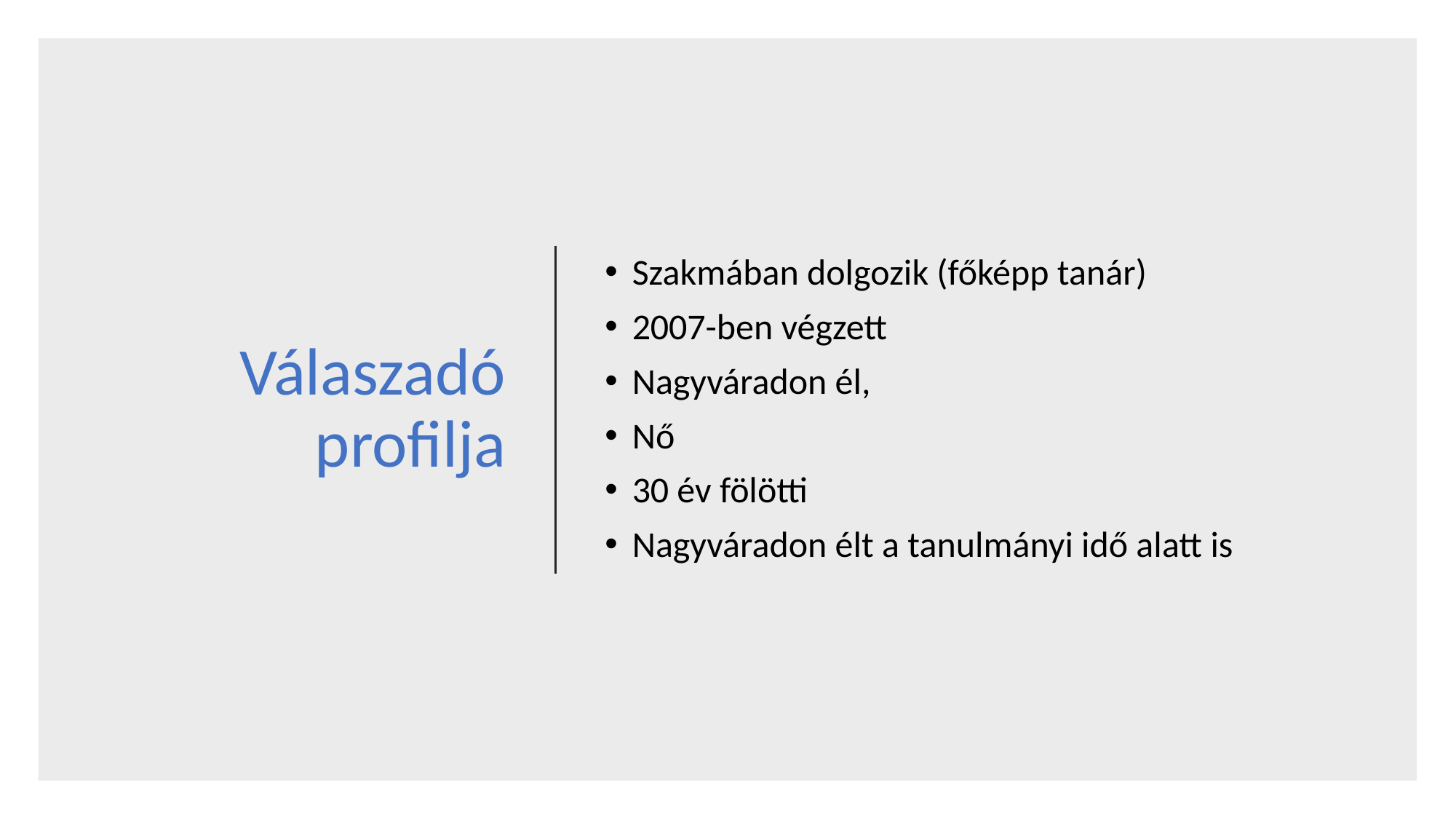

# Válaszadó profilja
Szakmában dolgozik (főképp tanár)
2007-ben végzett
Nagyváradon él,
Nő
30 év fölötti
Nagyváradon élt a tanulmányi idő alatt is